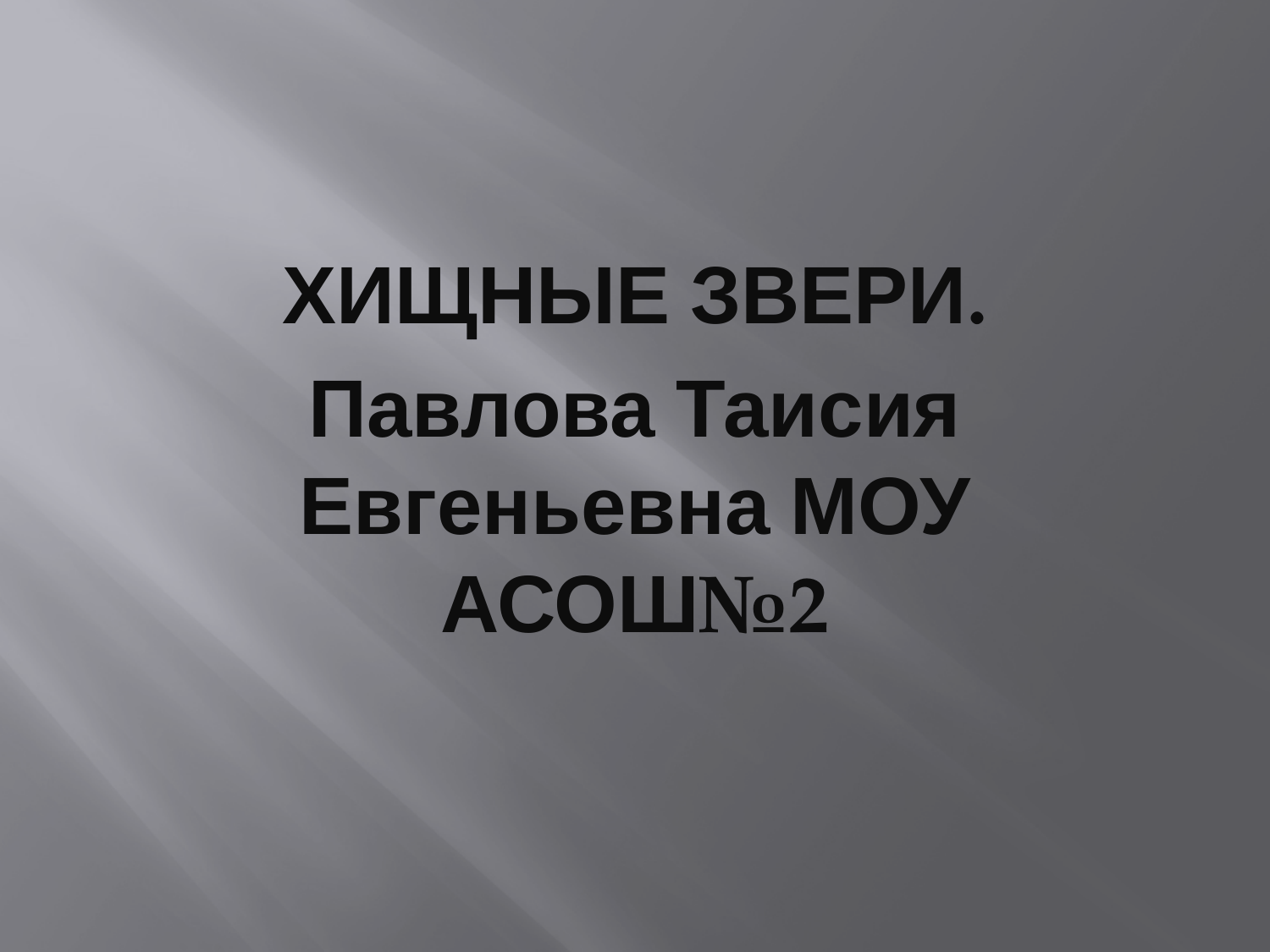

ХИЩНЫЕ ЗВЕРИ.
Павлова Таисия Евгеньевна МОУ АСОШ№2